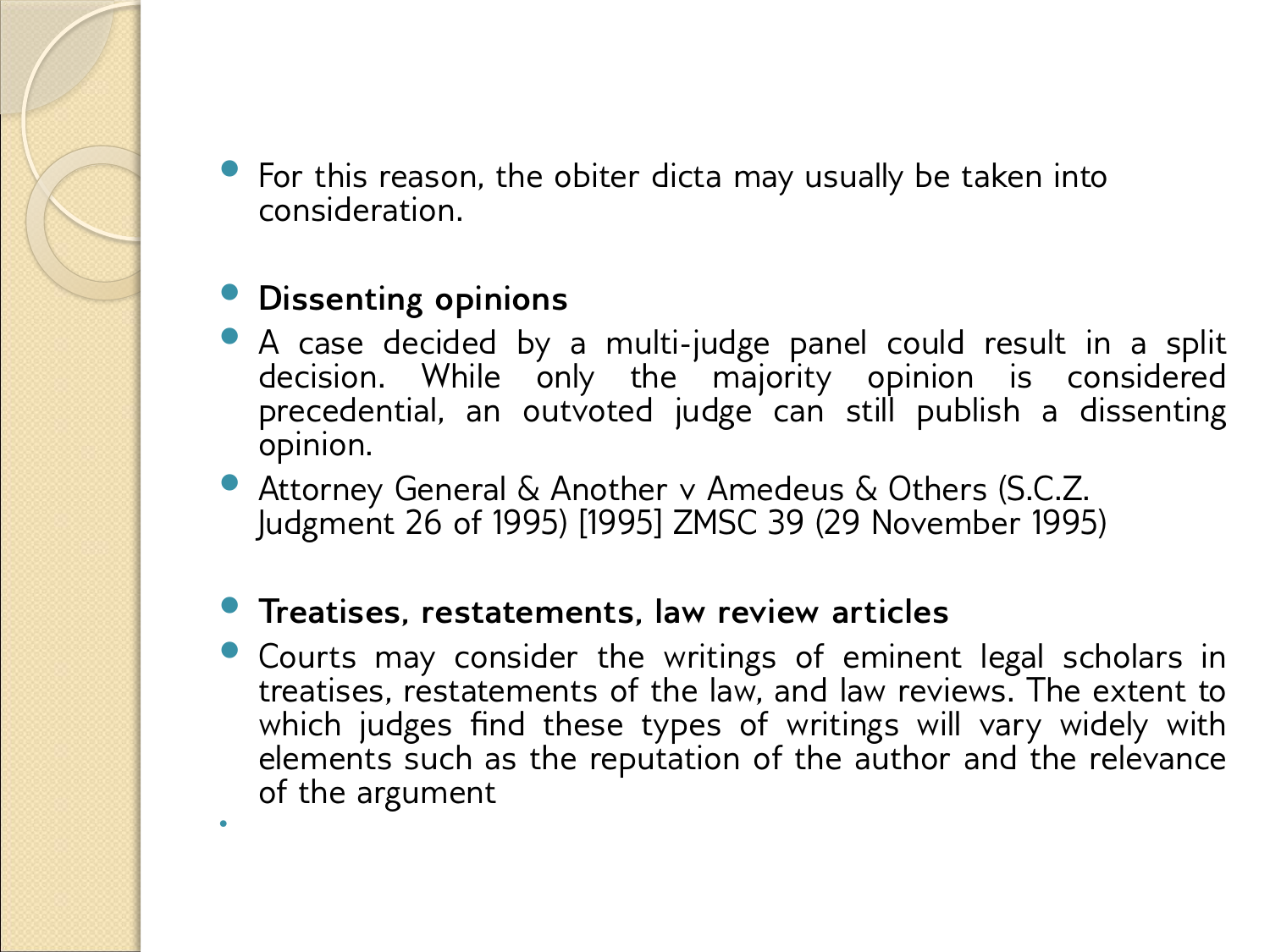

#

For this reason, the obiter dicta may usually be taken into consideration.

Dissenting opinions
A case decided by a multi-judge panel could result in a split decision. While only the majority opinion is considered precedential, an outvoted judge can still publish a dissenting opinion.
Attorney General & Another v Amedeus & Others (S.C.Z. Judgment 26 of 1995) [1995] ZMSC 39 (29 November 1995)

Treatises, restatements, law review articles
Courts may consider the writings of eminent legal scholars in treatises, restatements of the law, and law reviews. The extent to which judges find these types of writings will vary widely with elements such as the reputation of the author and the relevance of the argument